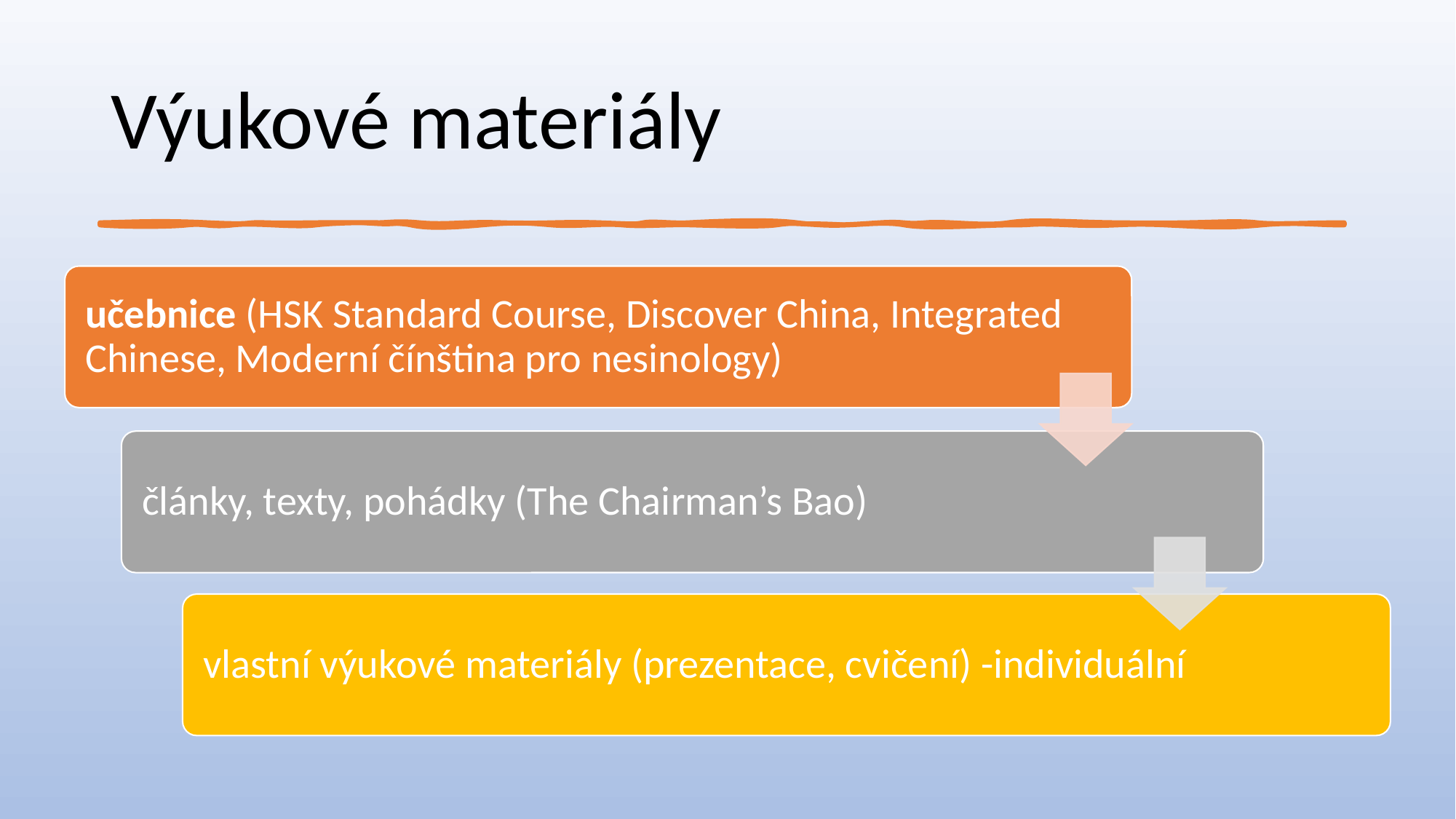

# Výukové materiály

učebnice (HSK Standard Course, Discover China, Integrated Chinese, Moderní čínština pro nesinology)
články, texty, pohádky (The Chairman’s Bao)
vlastní výukové materiály (prezentace, cvičení) -individuální